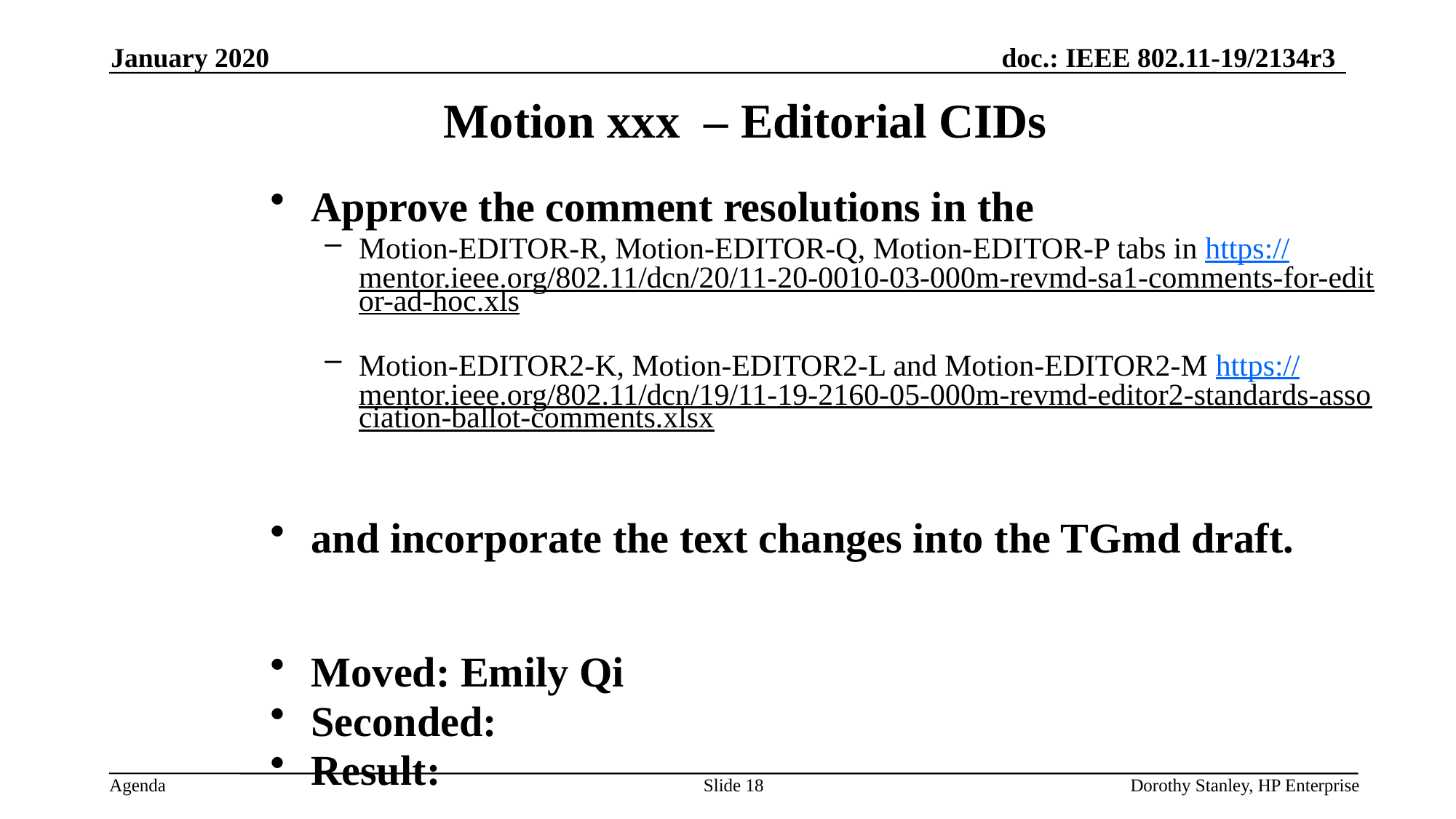

January 2020
Motion xxx  – Editorial CIDs
Approve the comment resolutions in the
Motion-EDITOR-R, Motion-EDITOR-Q, Motion-EDITOR-P tabs in https://mentor.ieee.org/802.11/dcn/20/11-20-0010-03-000m-revmd-sa1-comments-for-editor-ad-hoc.xls
Motion-EDITOR2-K, Motion-EDITOR2-L and Motion-EDITOR2-M https://mentor.ieee.org/802.11/dcn/19/11-19-2160-05-000m-revmd-editor2-standards-association-ballot-comments.xlsx

and incorporate the text changes into the TGmd draft.

Moved: Emily Qi
Seconded:
Result:

Slide 18
Dorothy Stanley, HP Enterprise